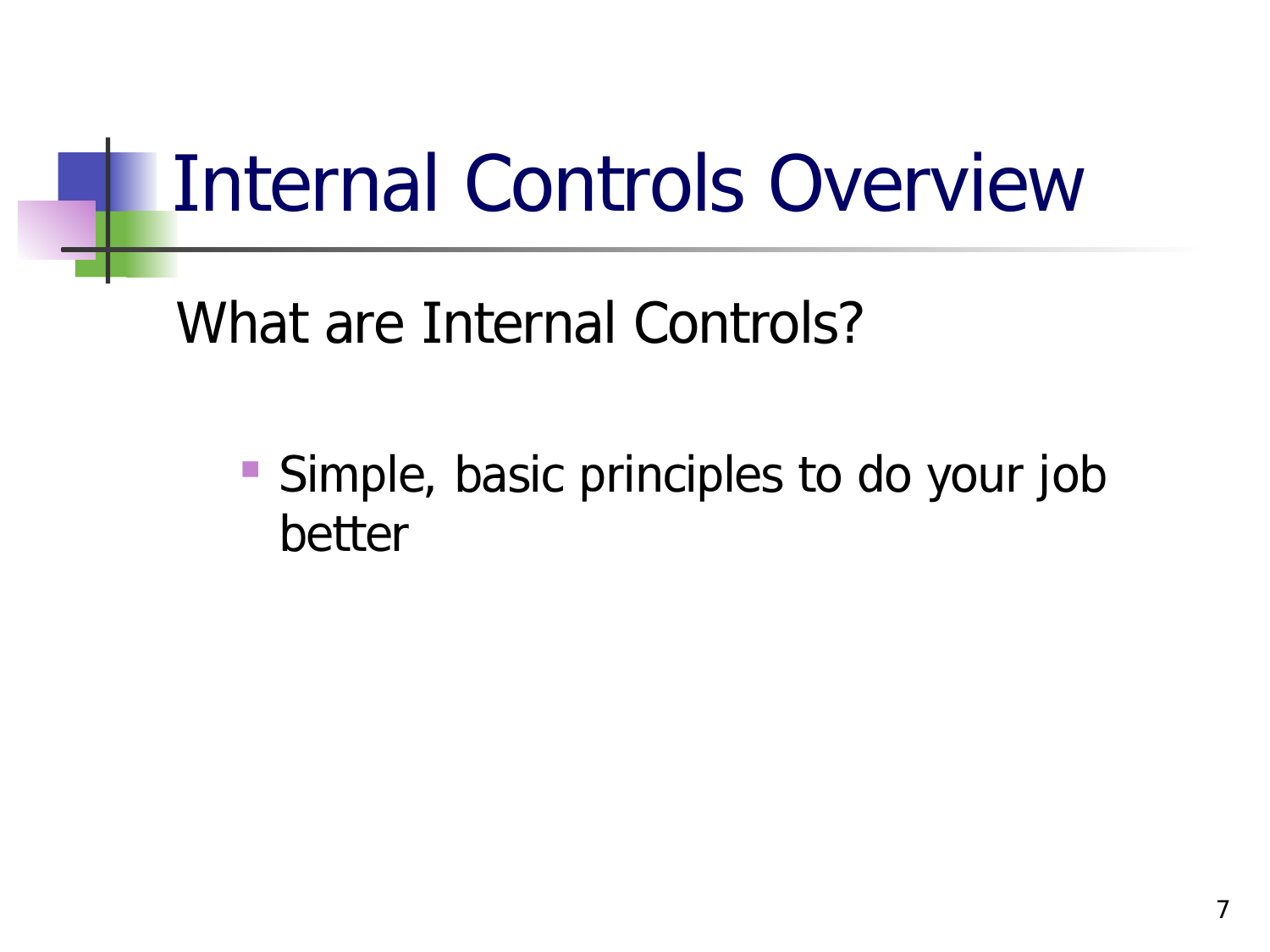

# Internal Controls Overview
What are Internal Controls?

Simple, basic principles to do your job better
7